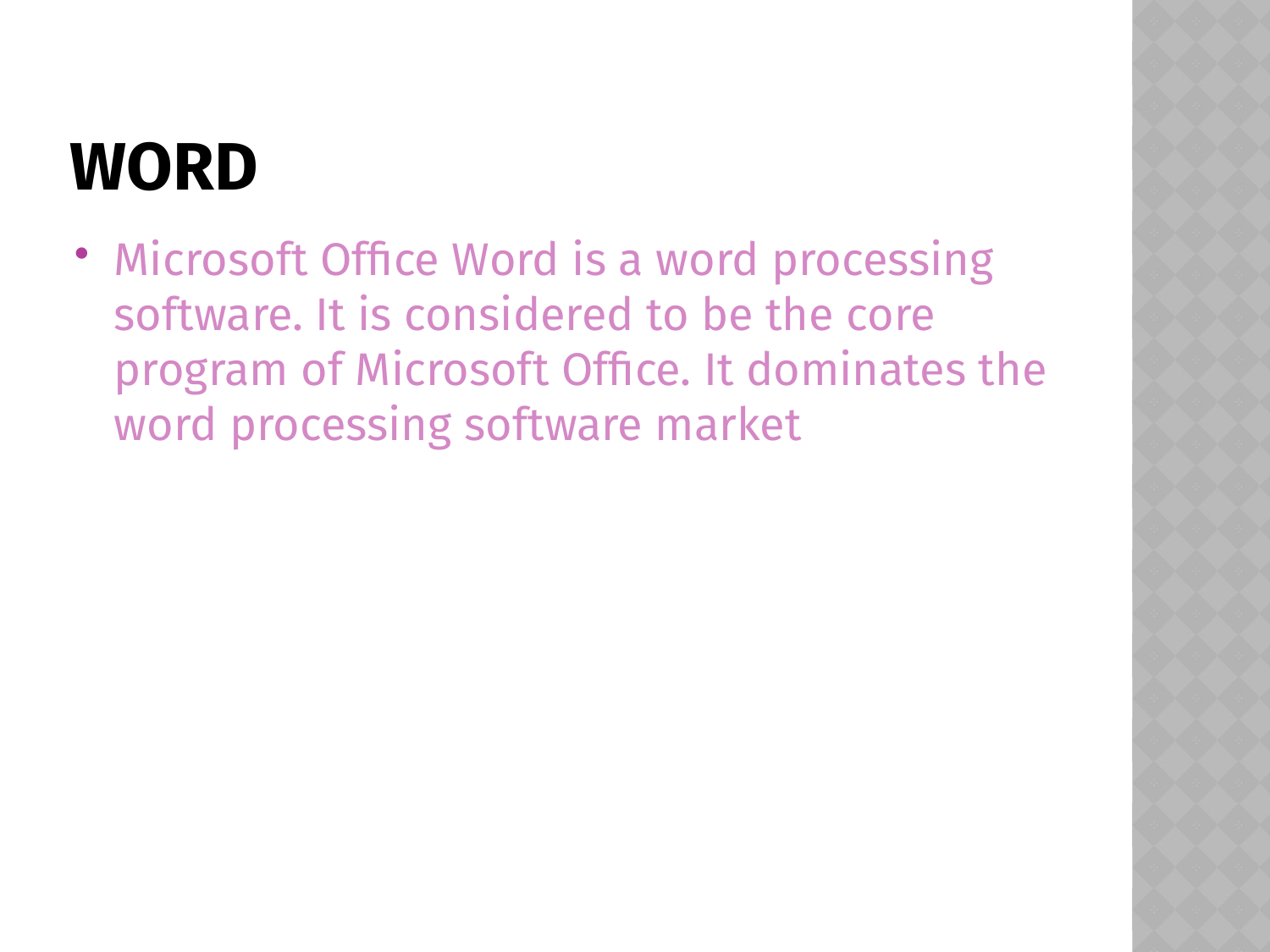

# Word
Microsoft Office Word is a word processing software. It is considered to be the core program of Microsoft Office. It dominates the word processing software market